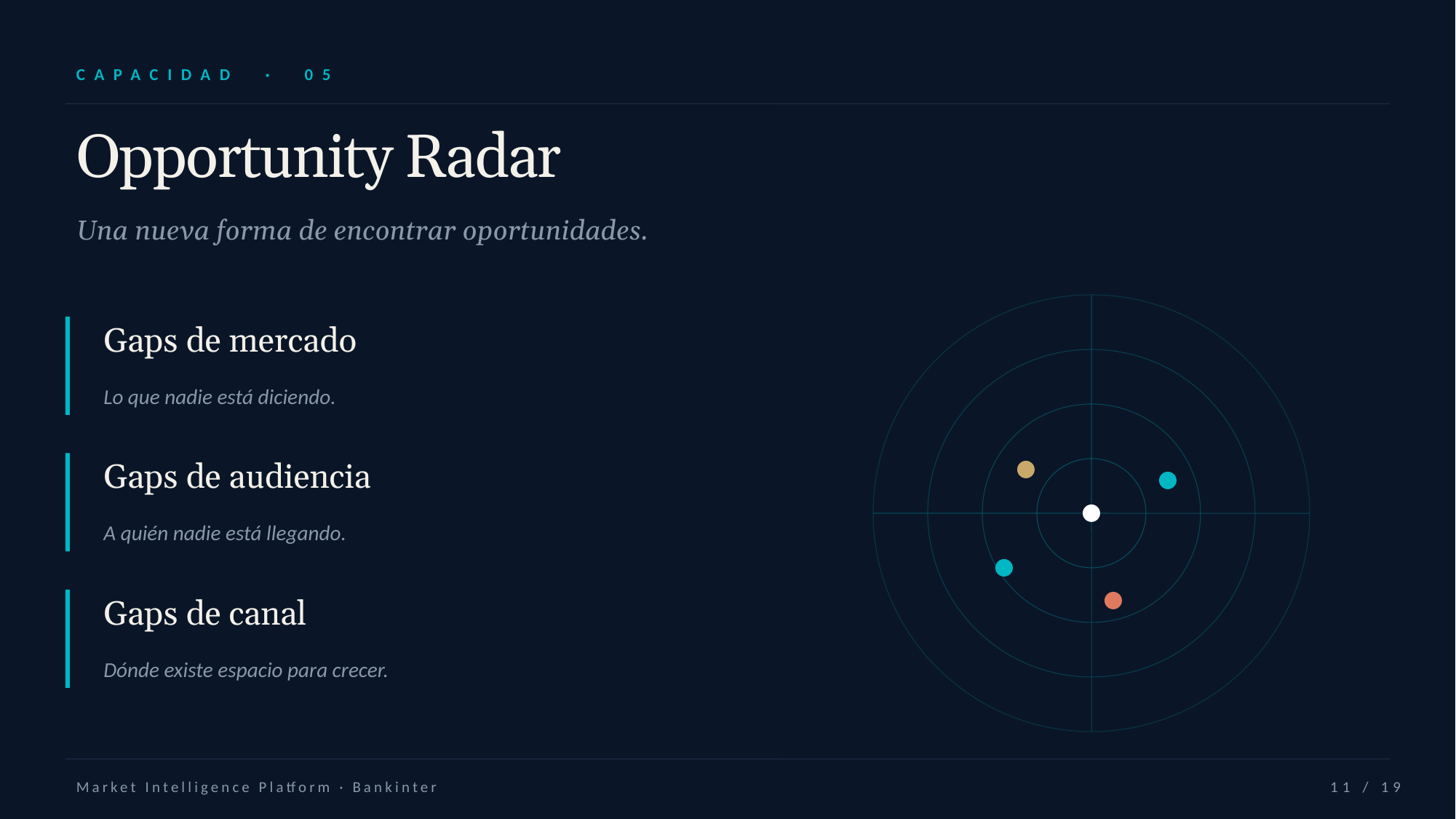

CAPACIDAD  ·  05
Opportunity Radar

Una nueva forma de encontrar oportunidades.

Gaps de mercado

Lo que nadie está diciendo.

Gaps de audiencia

A quién nadie está llegando.

Gaps de canal

Dónde existe espacio para crecer.

Market Intelligence Platform · Bankinter
11 / 19